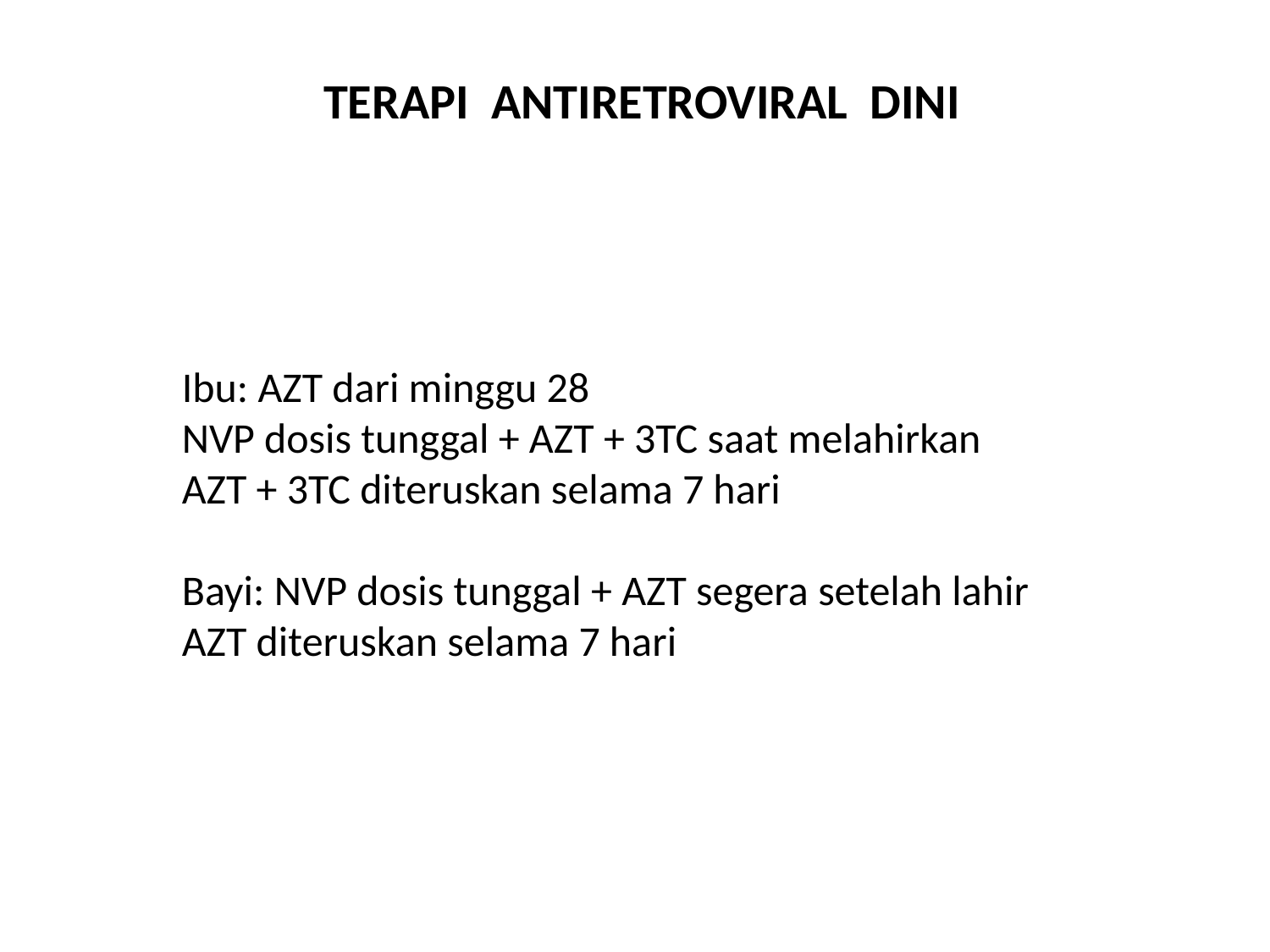

TERAPI  ANTIRETROVIRAL  DINI
Ibu: AZT dari minggu 28
NVP dosis tunggal + AZT + 3TC saat melahirkan
AZT + 3TC diteruskan selama 7 hari

Bayi: NVP dosis tunggal + AZT segera setelah lahir
AZT diteruskan selama 7 hari